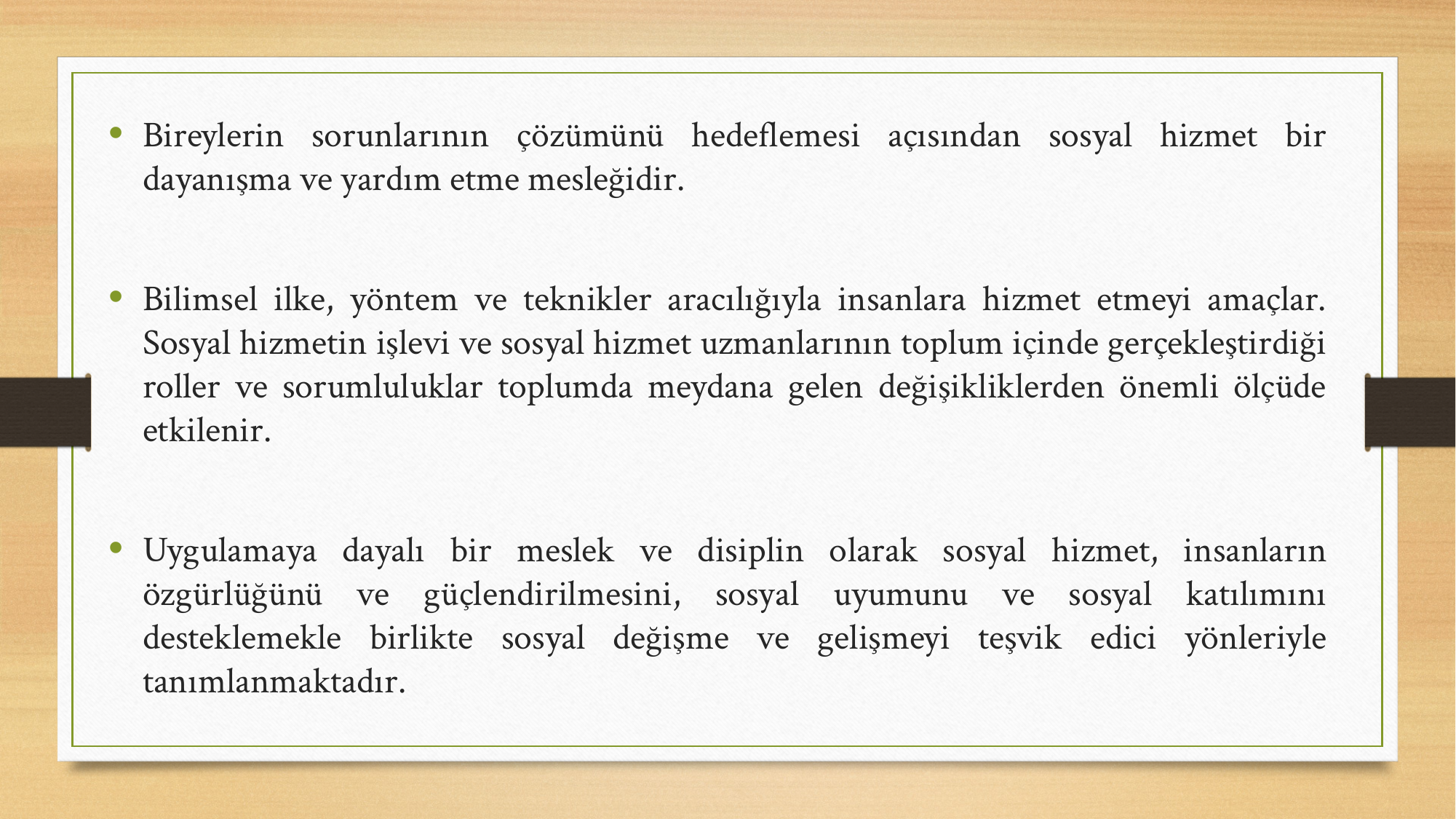

Bireylerin sorunlarının çözümünü hedeflemesi açısından sosyal hizmet bir dayanışma ve yardım etme mesleğidir.

Bilimsel ilke, yöntem ve teknikler aracılığıyla insanlara hizmet etmeyi amaçlar. Sosyal hizmetin işlevi ve sosyal hizmet uzmanlarının toplum içinde gerçekleştirdiği roller ve sorumluluklar toplumda meydana gelen değişikliklerden önemli ölçüde etkilenir.

Uygulamaya dayalı bir meslek ve disiplin olarak sosyal hizmet, insanların özgürlüğünü ve güçlendirilmesini, sosyal uyumunu ve sosyal katılımını desteklemekle birlikte sosyal değişme ve gelişmeyi teşvik edici yönleriyle tanımlanmaktadır.